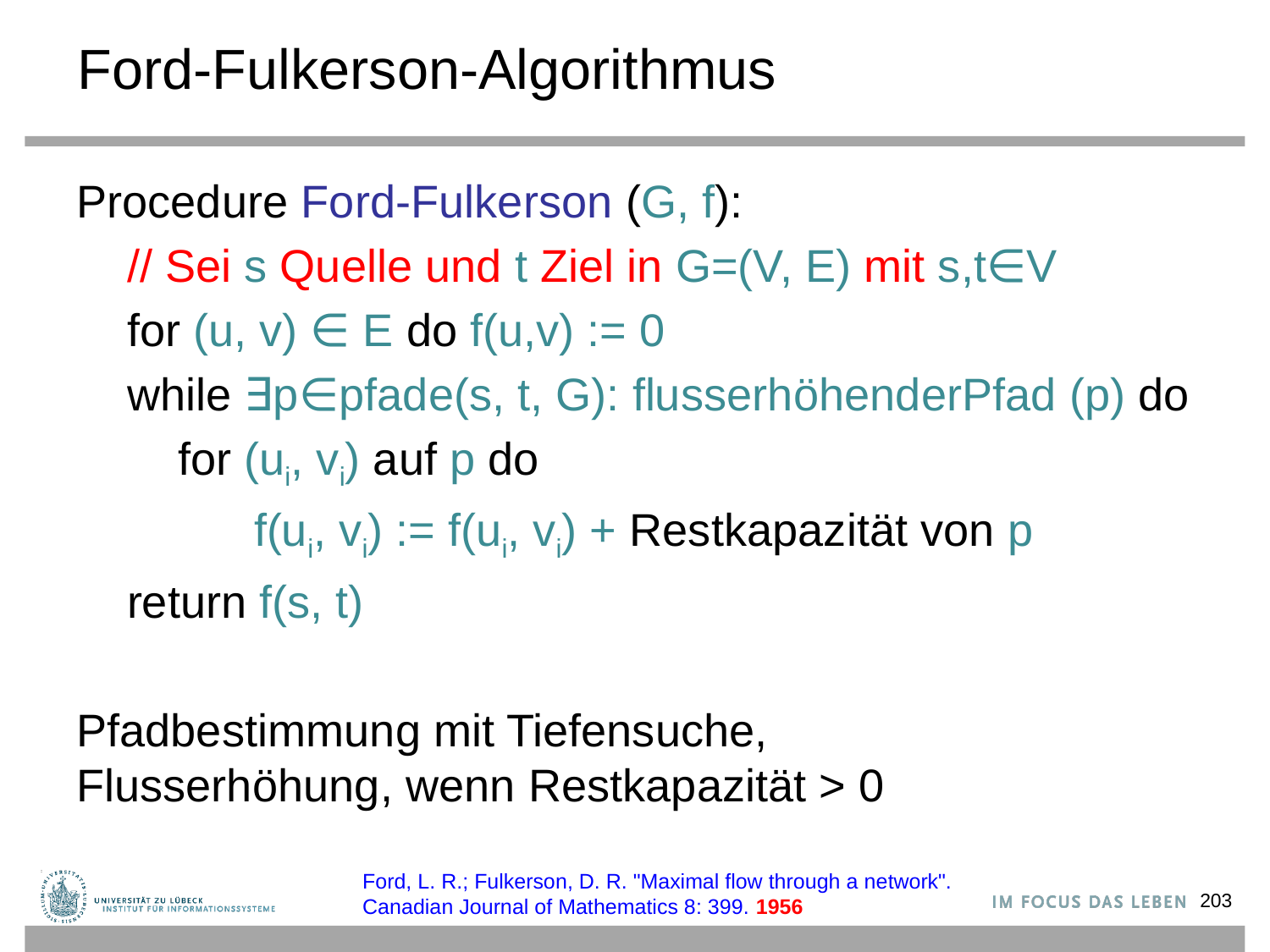

# Ford-Fulkerson-Algorithmus
Procedure Ford-Fulkerson (G, f):
    // Sei s Quelle und t Ziel in G=(V, E) mit s,t∈V
    for (u, v) ∈ E do f(u,v) := 0
    while ∃p∈pfade(s, t, G): flusserhöhenderPfad (p) do
        for (ui, vi) auf p do
              f(ui, vi) := f(ui, vi) + Restkapazität von p
    return f(s, t)

Pfadbestimmung mit Tiefensuche,
Flusserhöhung, wenn Restkapazität > 0
Ford, L. R.; Fulkerson, D. R. "Maximal flow through a network". Canadian Journal of Mathematics 8: 399. 1956
203